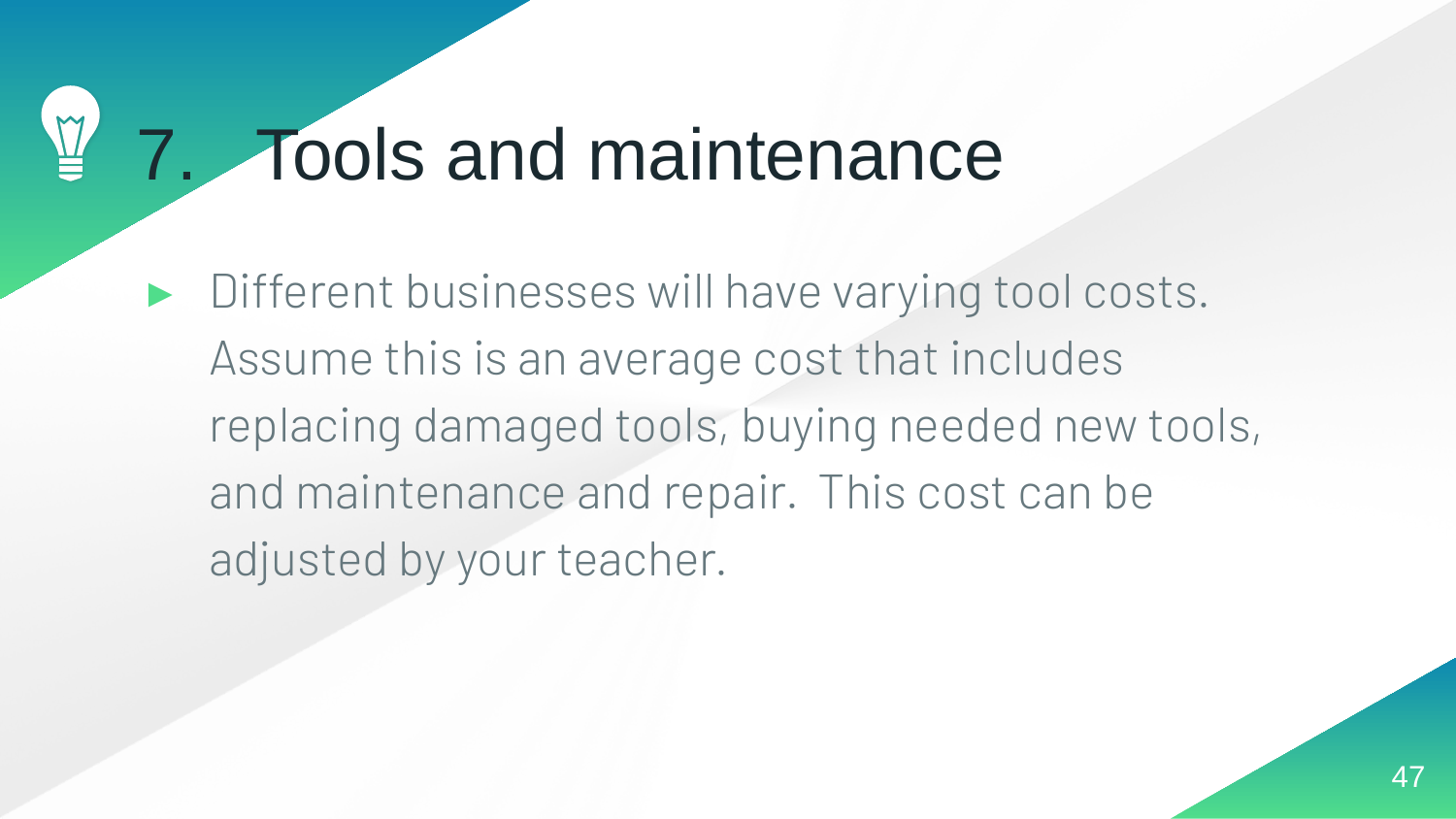

# 7.   Tools and maintenance
Different businesses will have varying tool costs.  Assume this is an average cost that includes replacing damaged tools, buying needed new tools, and maintenance and repair.  This cost can be adjusted by your teacher.
47